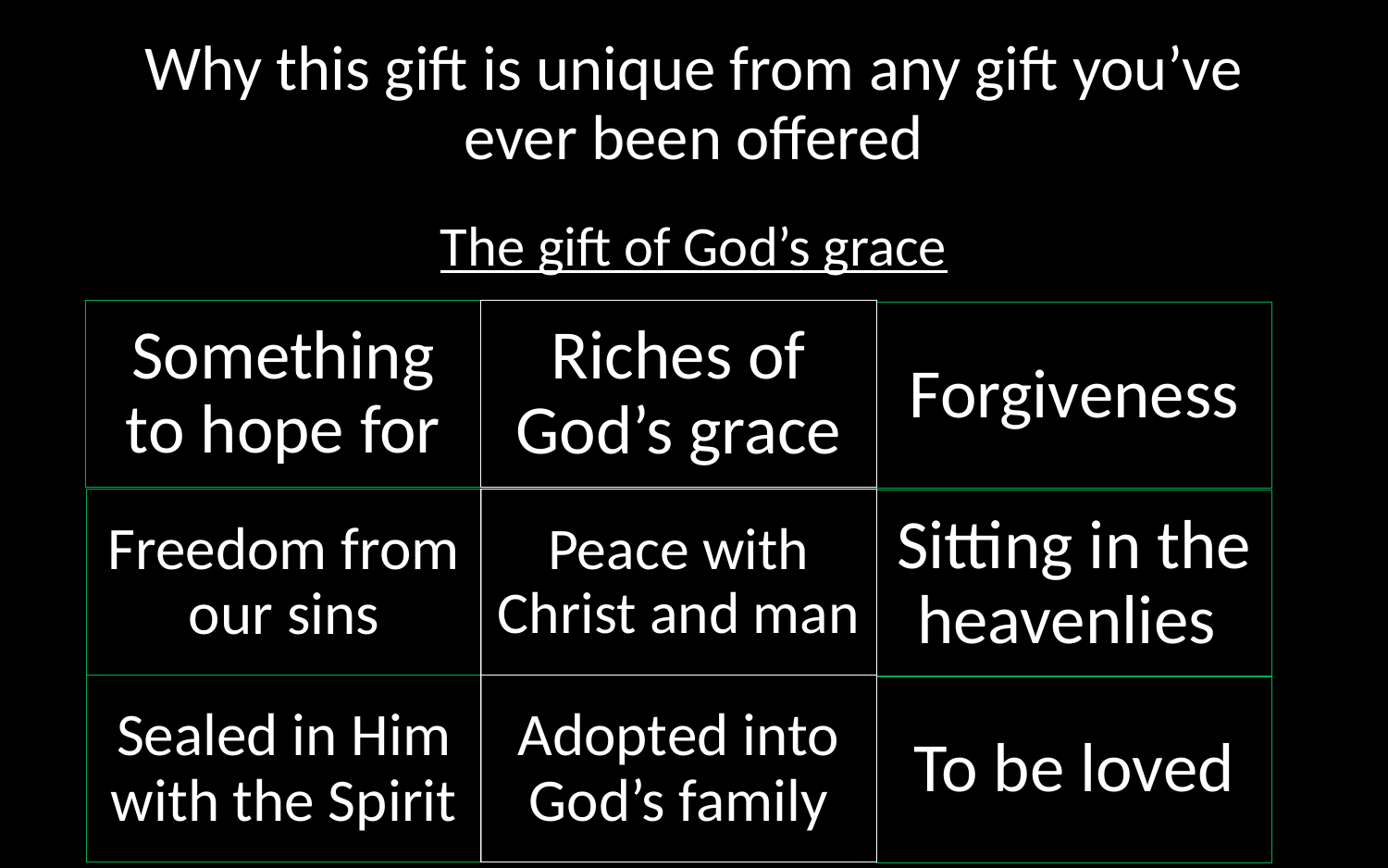

# Why this gift is unique from any gift you’ve ever been offered
The gift of God’s grace
Something to hope for
Riches of God’s grace
Forgiveness
Freedom from our sins
Peace with Christ and man
Sitting in the heavenlies
Adopted into God’s family
Sealed in Him with the Spirit
To be loved